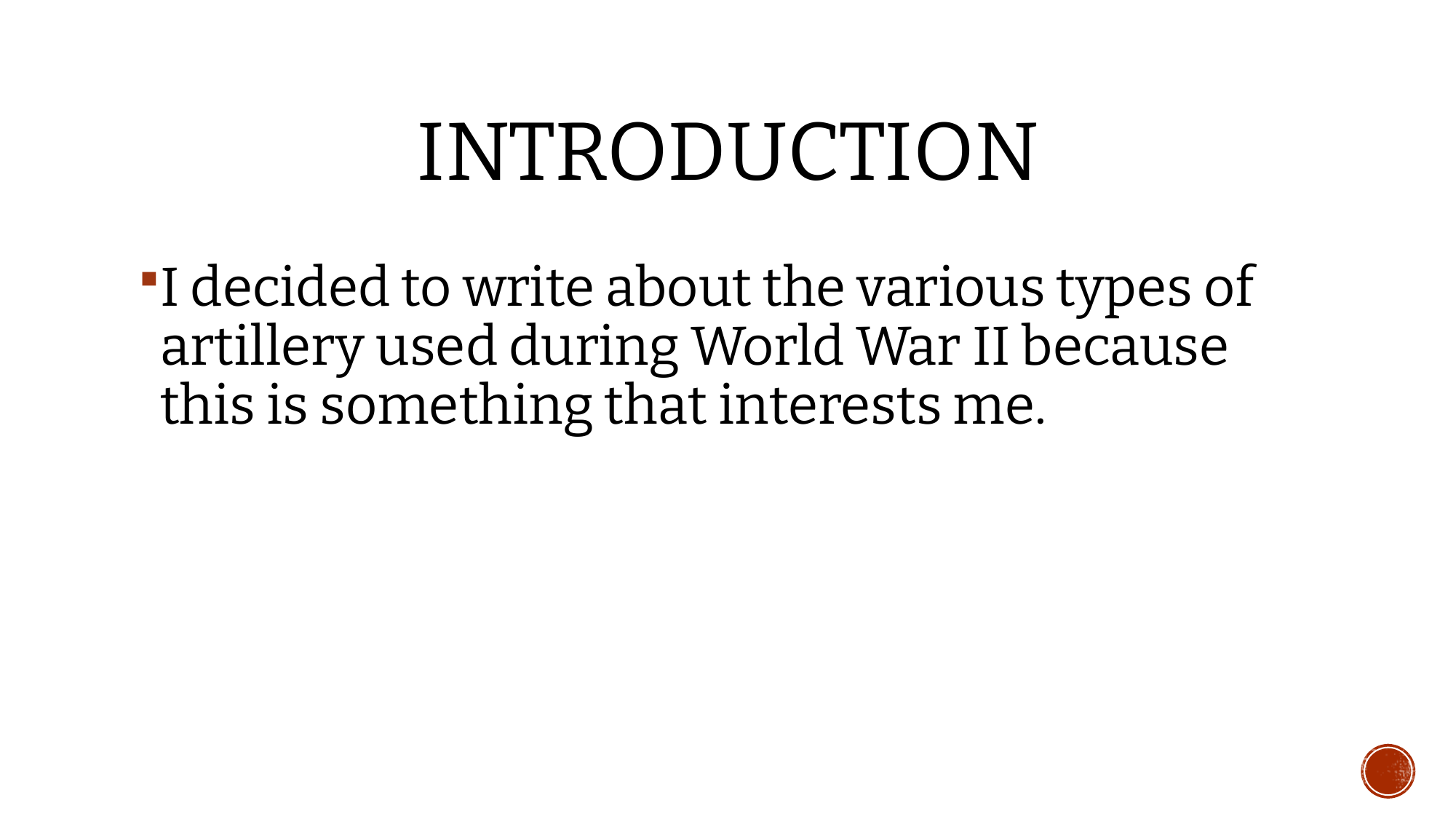

# Introduction
I decided to write about the various types of artillery used during World War II because this is something that interests me.